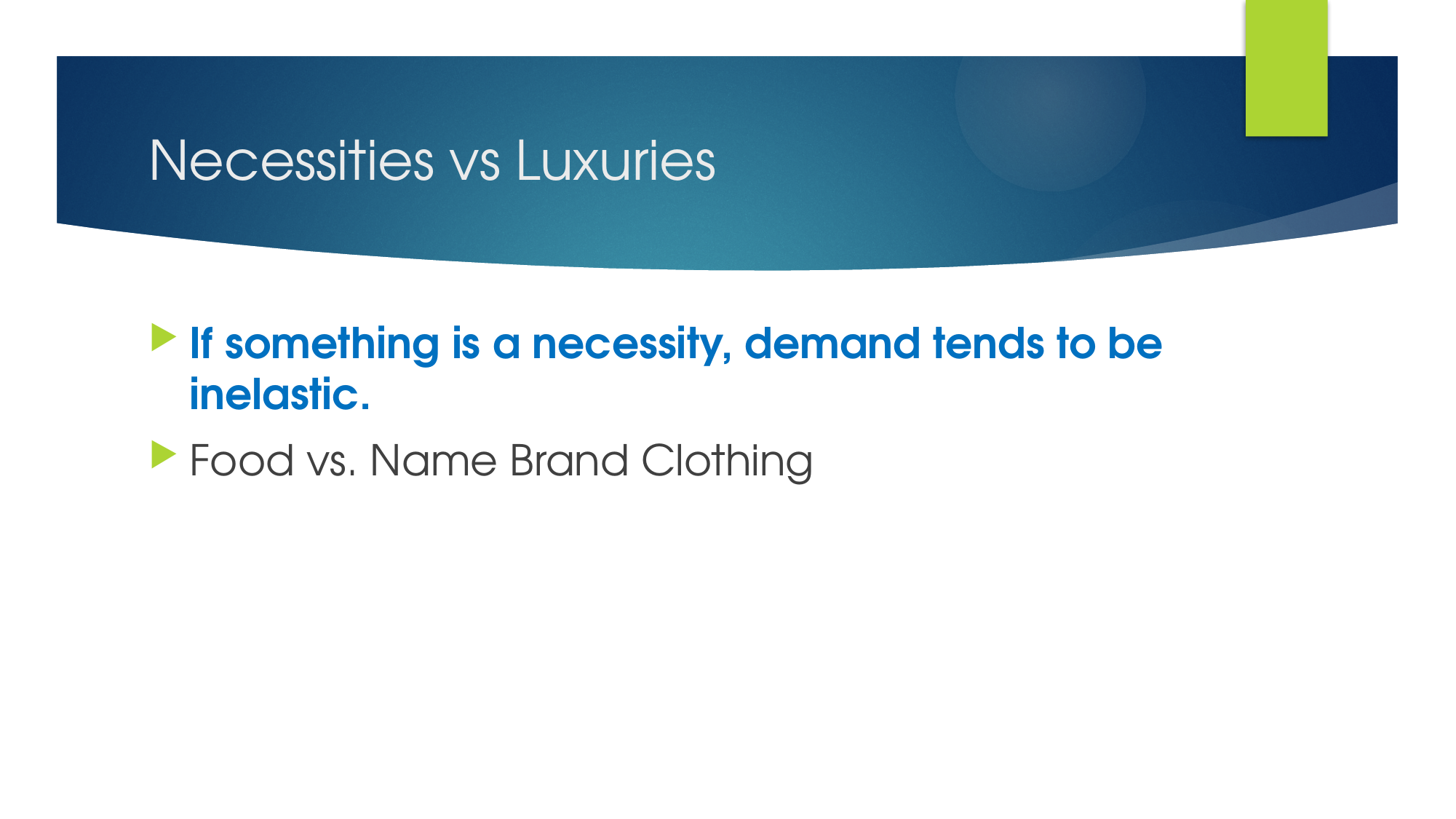

# Necessities vs Luxuries
If something is a necessity, demand tends to be inelastic.
Food vs. Name Brand Clothing